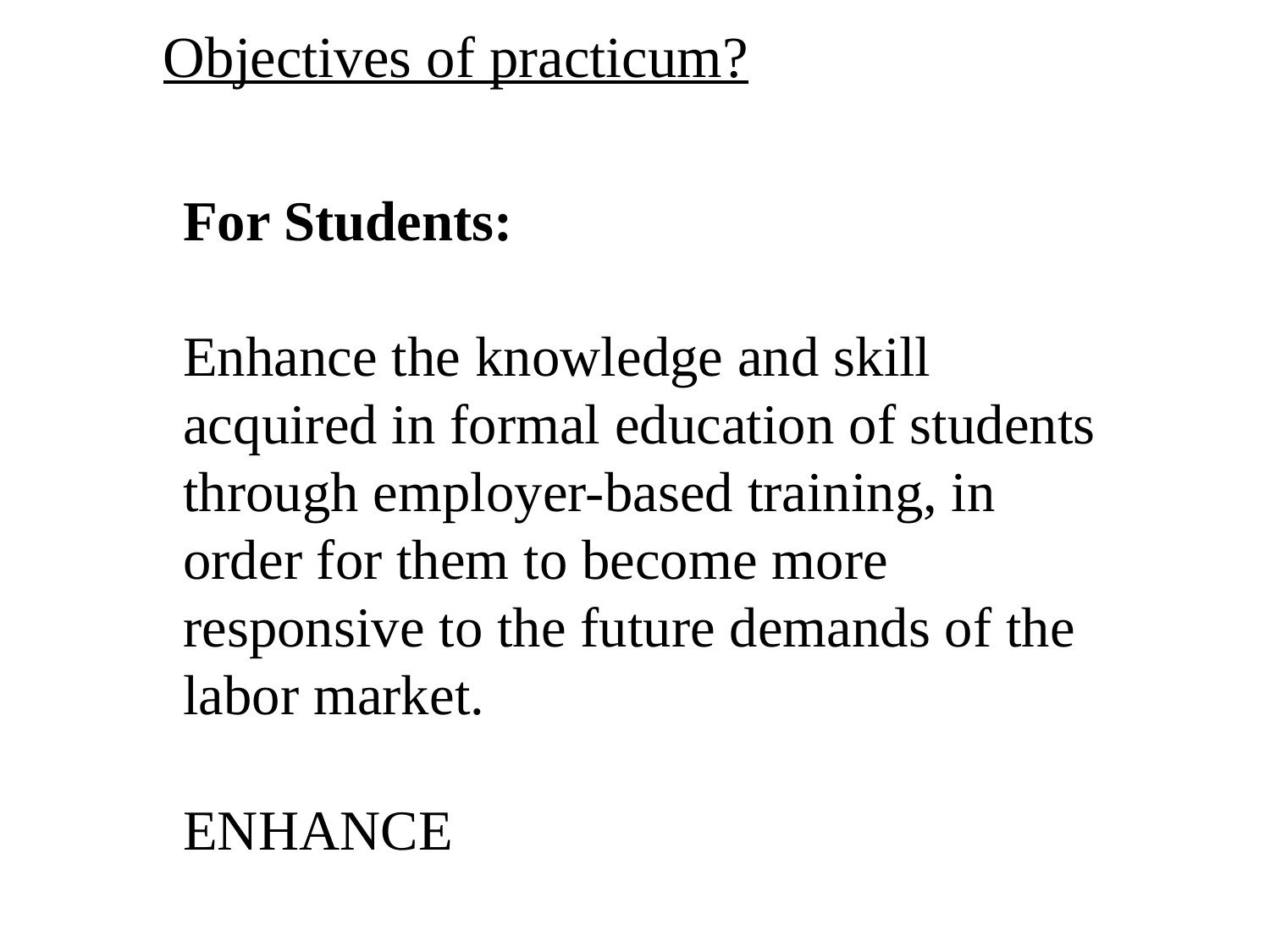

# Objectives of practicum?
For Students:

Enhance the knowledge and skill acquired in formal education of students through employer-based training, in order for them to become more responsive to the future demands of the labor market.

ENHANCE